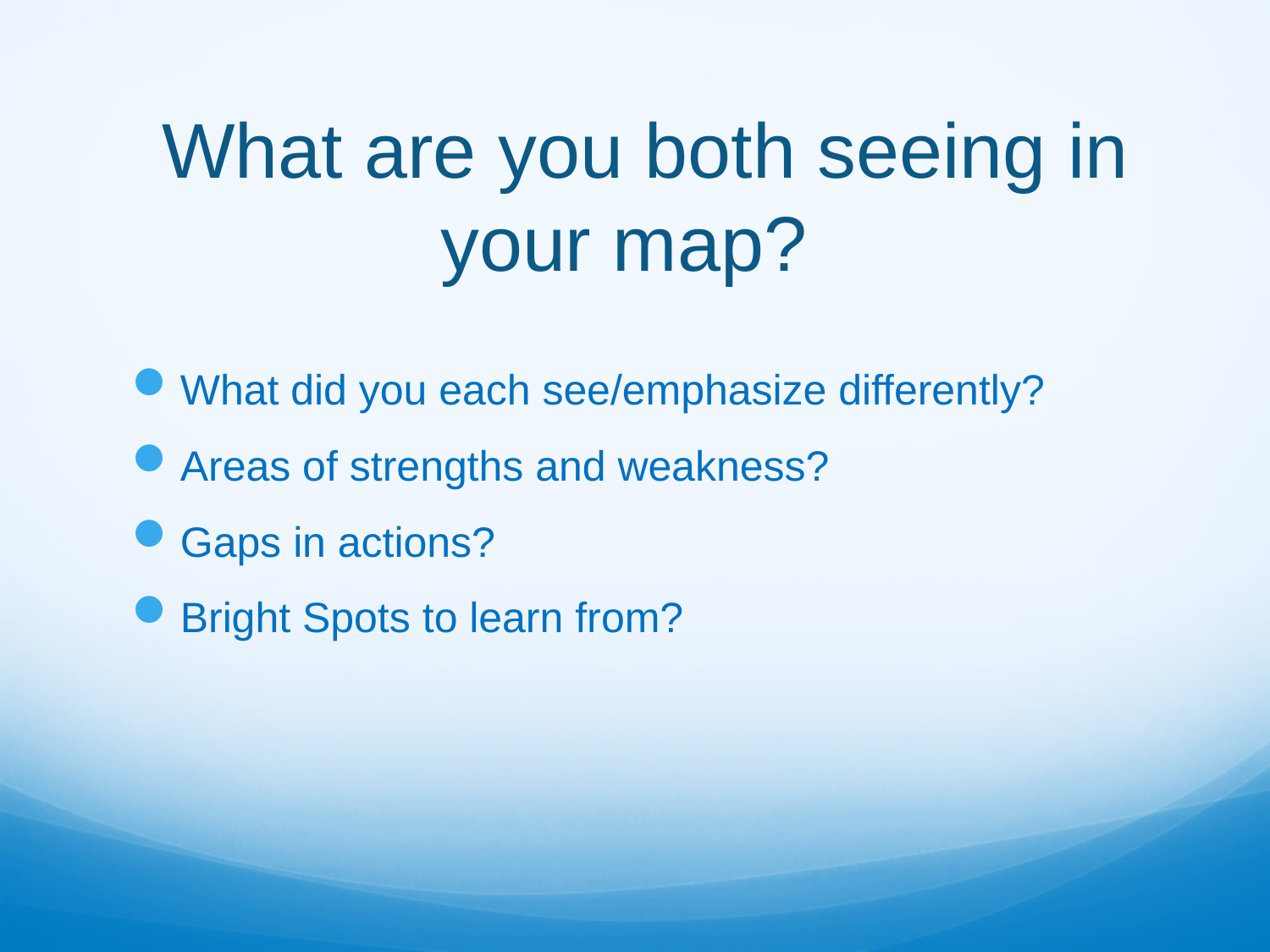

# What are you both seeing in your map?

What did you each see/emphasize differently?
Areas of strengths and weakness?
Gaps in actions?
Bright Spots to learn from?